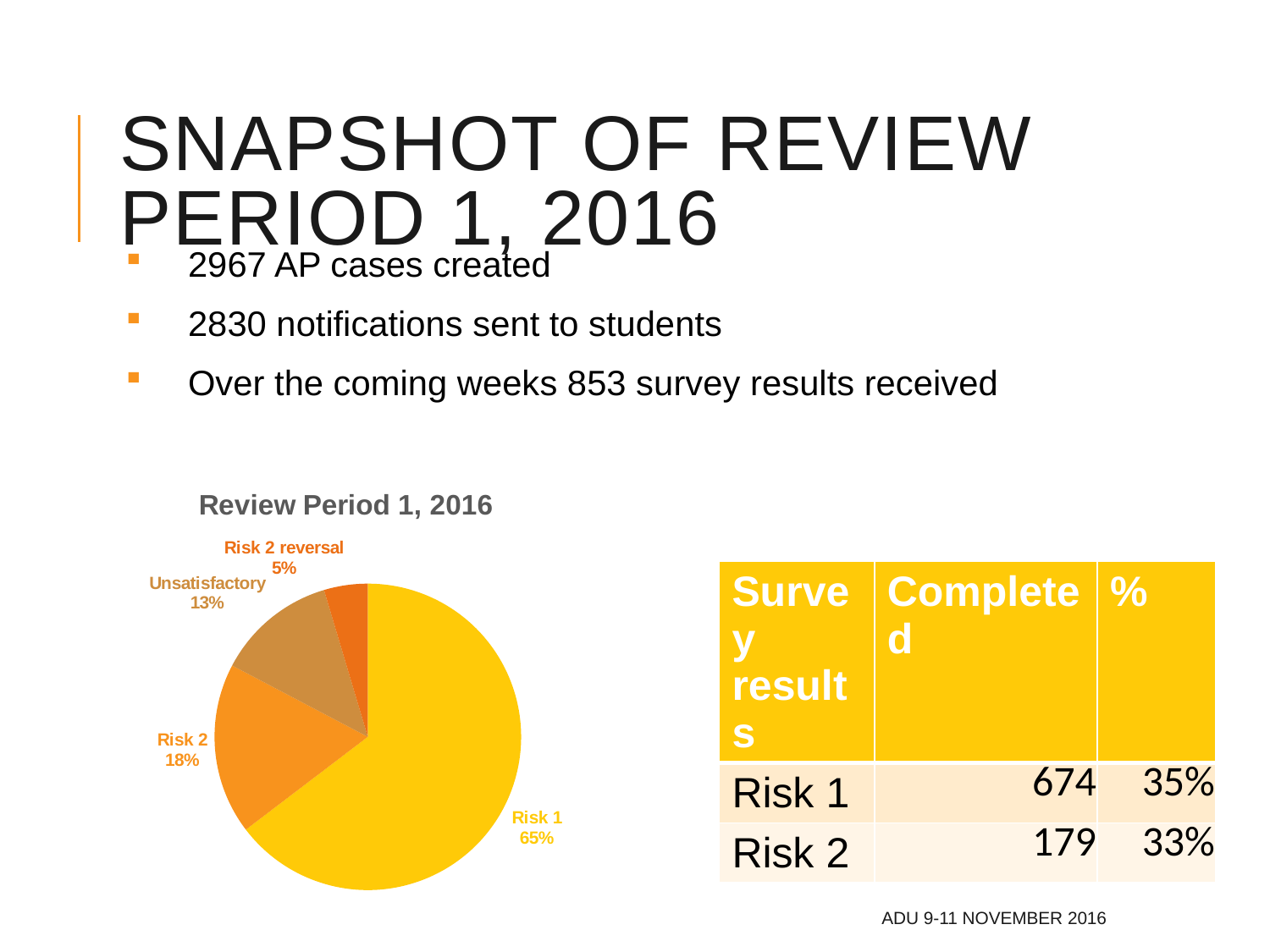

# SNAPSHOT OF REVIEW PERIOD 1, 2016
2967 AP cases created
2830 notifications sent to students
Over the coming weeks 853 survey results received

### Chart: Review Period 1, 2016

| Category |  |
|---|---|
| Risk 1 | 1918.0 |
| Risk 2 | 536.0 |
| Unsatisfactory | 376.0 |
| Risk 2 reversal | 137.0 |
| Survey results | Completed | % |
| --- | --- | --- |
| Risk 1 | 674 | 35% |
| Risk 2 | 179 | 33% |
ADU 9-11 November 2016